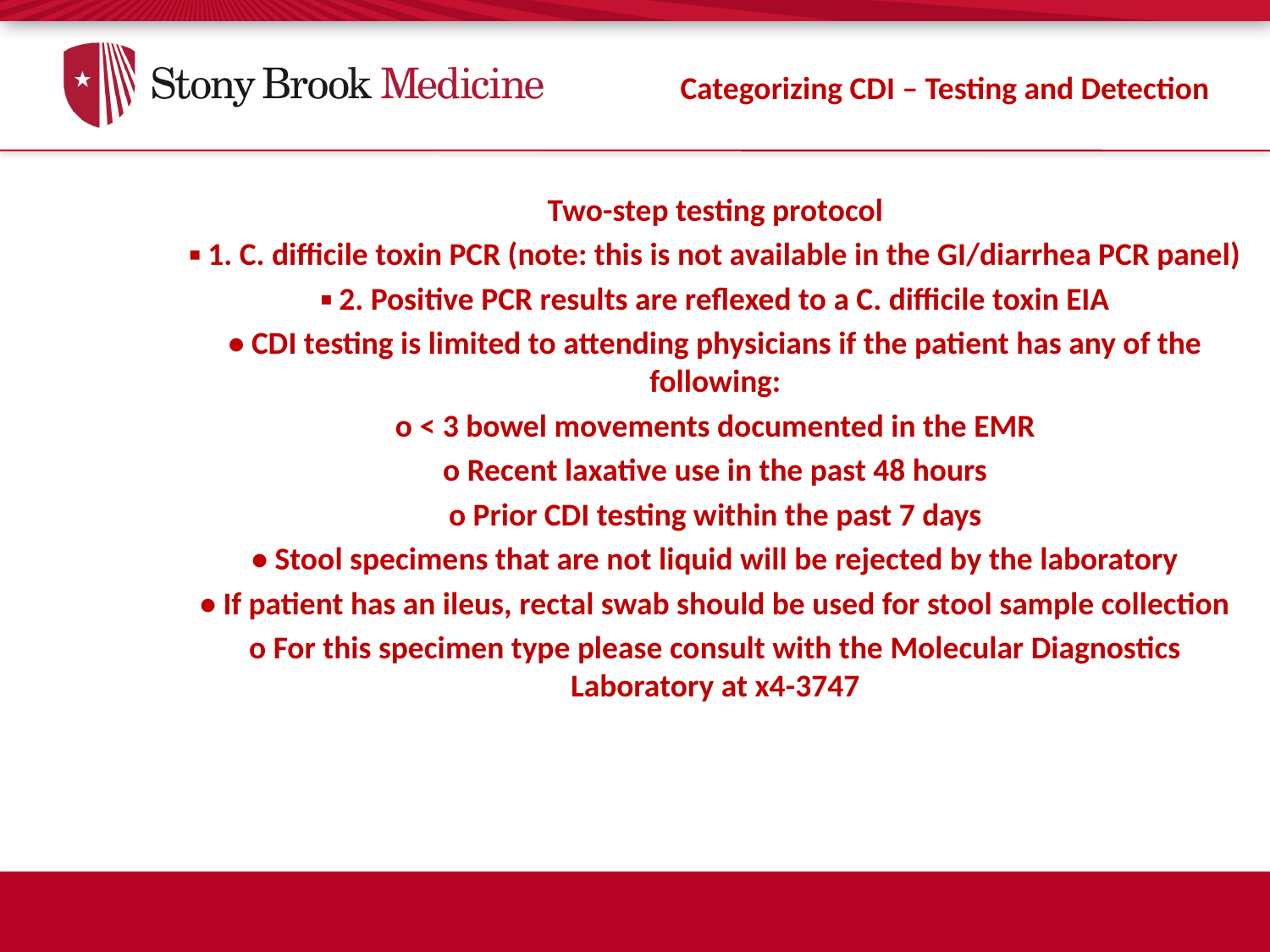

Categorizing CDI – Testing and Detection

Two-step testing protocol
▪ 1. C. difficile toxin PCR (note: this is not available in the GI/diarrhea PCR panel)
▪ 2. Positive PCR results are reflexed to a C. difficile toxin EIA
• CDI testing is limited to attending physicians if the patient has any of the following:
o < 3 bowel movements documented in the EMR
o Recent laxative use in the past 48 hours
o Prior CDI testing within the past 7 days
• Stool specimens that are not liquid will be rejected by the laboratory
• If patient has an ileus, rectal swab should be used for stool sample collection
o For this specimen type please consult with the Molecular Diagnostics Laboratory at x4-3747